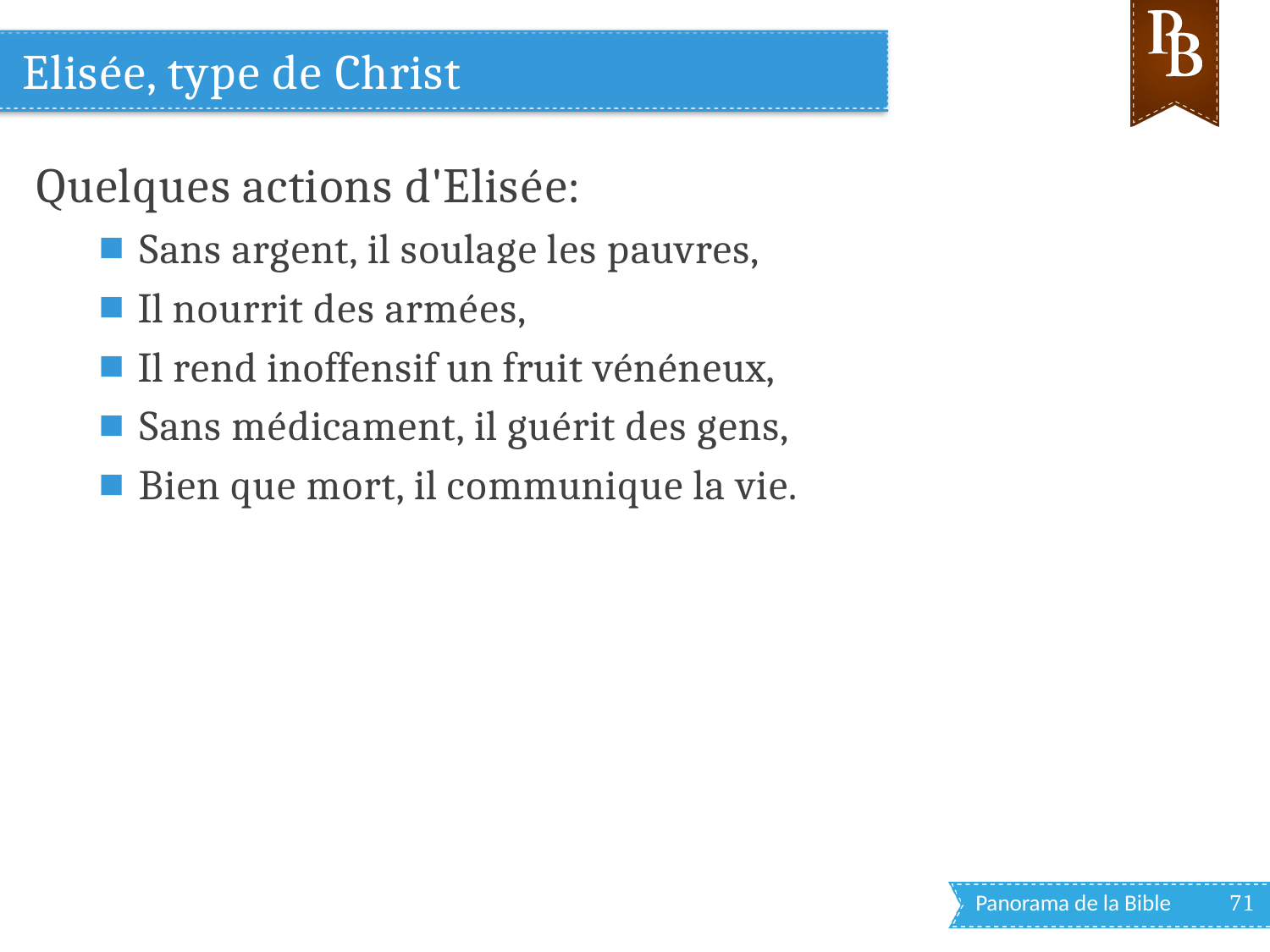

# Elisée, type de Christ
Quelques actions d'Elisée:
Sans argent, il soulage les pauvres,
Il nourrit des armées,
Il rend inoffensif un fruit vénéneux,
Sans médicament, il guérit des gens,
Bien que mort, il communique la vie.